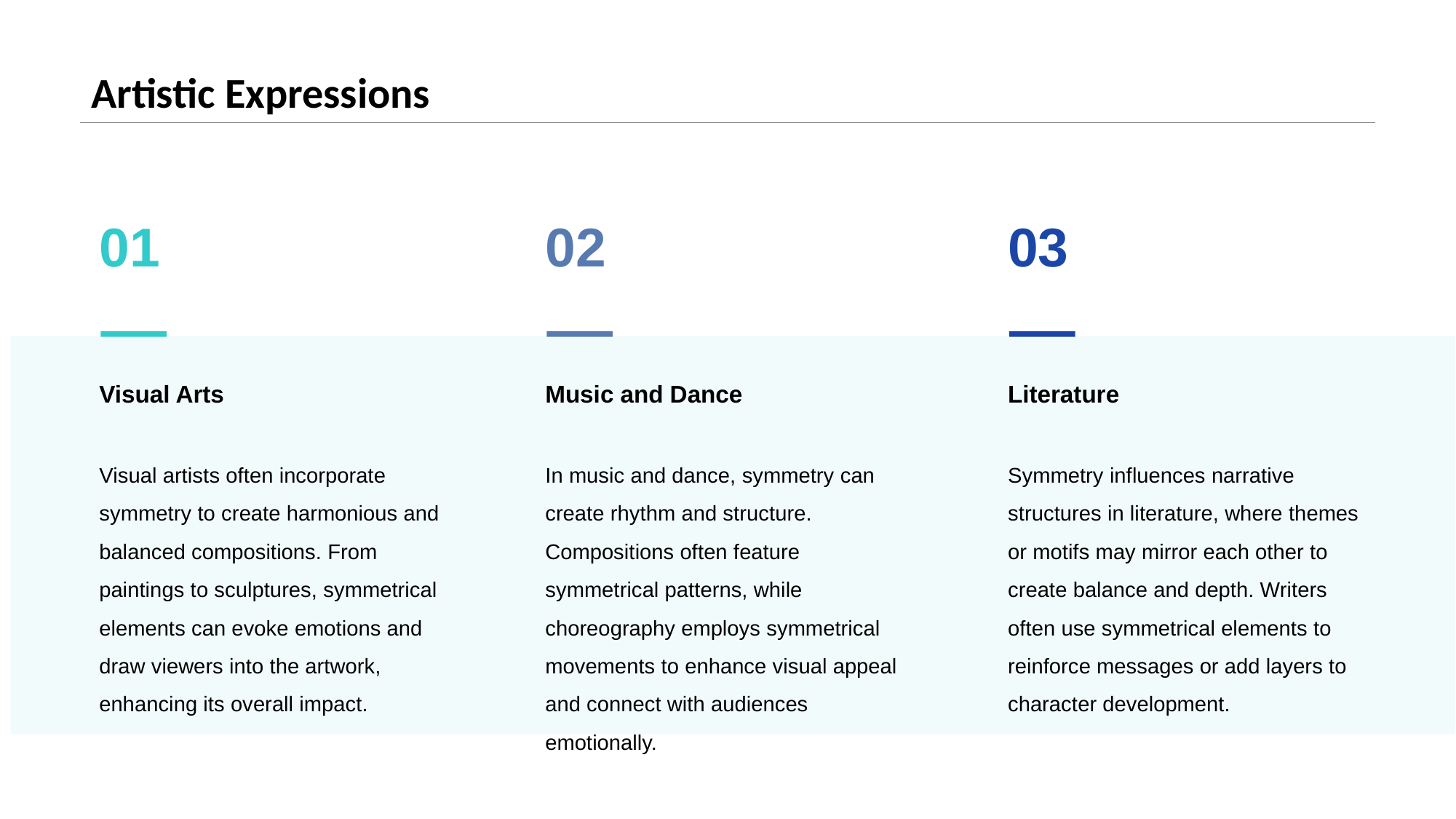

# Artistic Expressions
01

Visual Arts
Visual artists often incorporate symmetry to create harmonious and balanced compositions. From paintings to sculptures, symmetrical elements can evoke emotions and draw viewers into the artwork, enhancing its overall impact.
02

Music and Dance
In music and dance, symmetry can create rhythm and structure. Compositions often feature symmetrical patterns, while choreography employs symmetrical movements to enhance visual appeal and connect with audiences emotionally.
03

Literature
Symmetry influences narrative structures in literature, where themes or motifs may mirror each other to create balance and depth. Writers often use symmetrical elements to reinforce messages or add layers to character development.